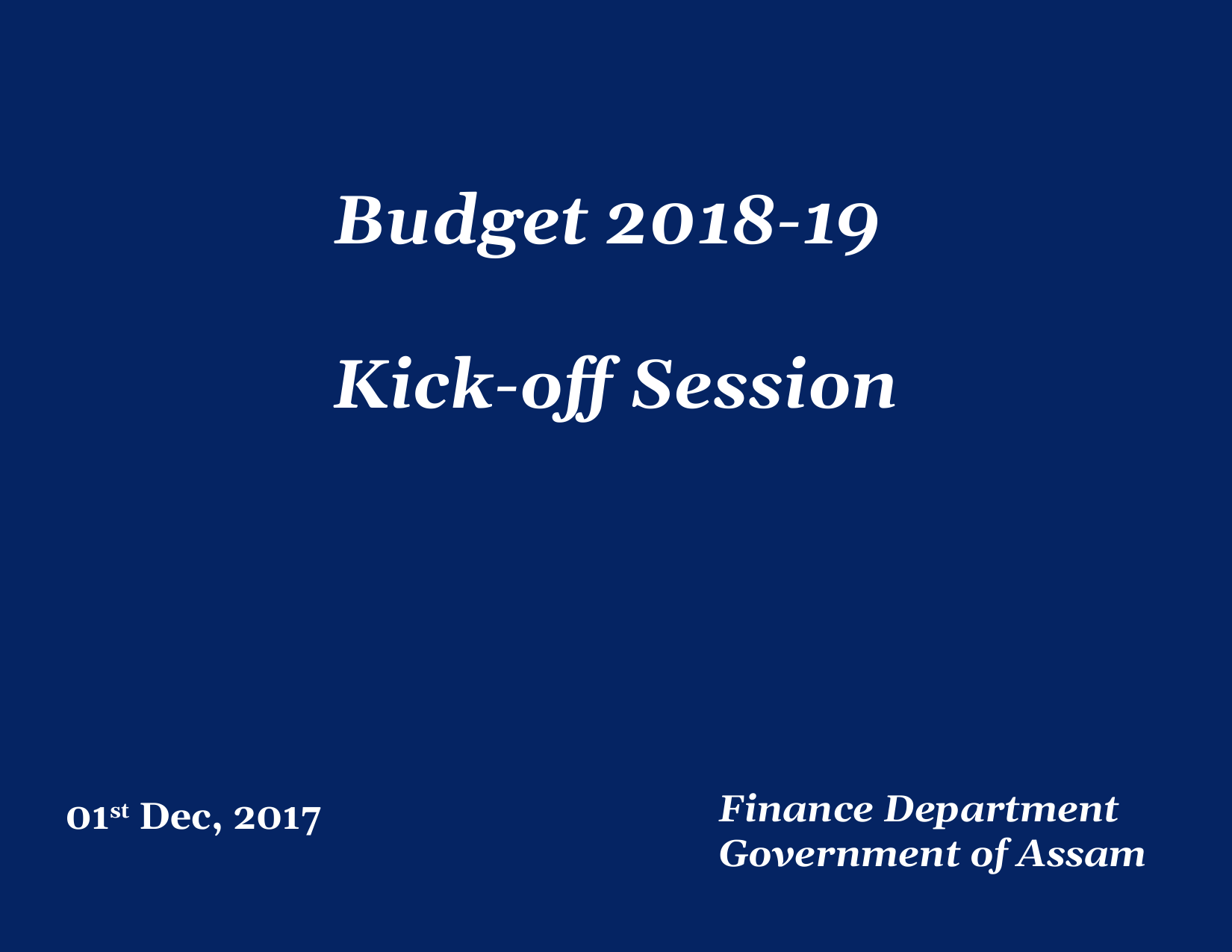

-1 Assam State Public Finance Institutional Reforms (ASPIRe) Project
# Budget 2018-19 Kick-off Session

01st Dec, 2017
Finance Department
Government of Assam